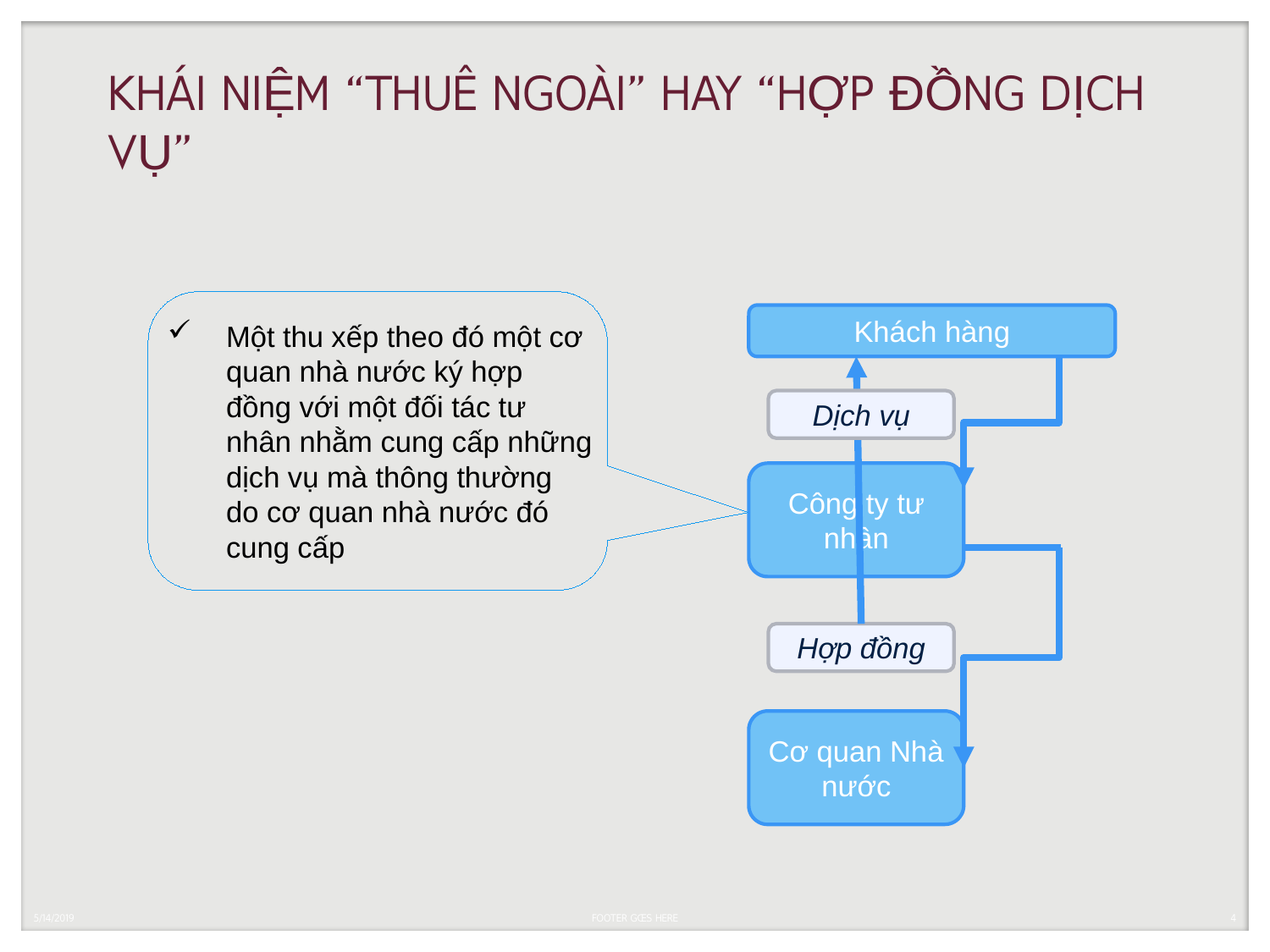

# KHÁI NIỆM “THUÊ NGOÀI” HAY “HỢP ĐỒNG DỊCH VỤ”
Một thu xếp theo đó một cơ quan nhà nước ký hợp đồng với một đối tác tư nhân nhằm cung cấp những dịch vụ mà thông thường do cơ quan nhà nước đó cung cấp
Khách hàng
Dịch vụ
Công ty tư nhân
Hợp đồng

Cơ quan Nhà nước
5/14/2019
FOOTER GOES HERE
4